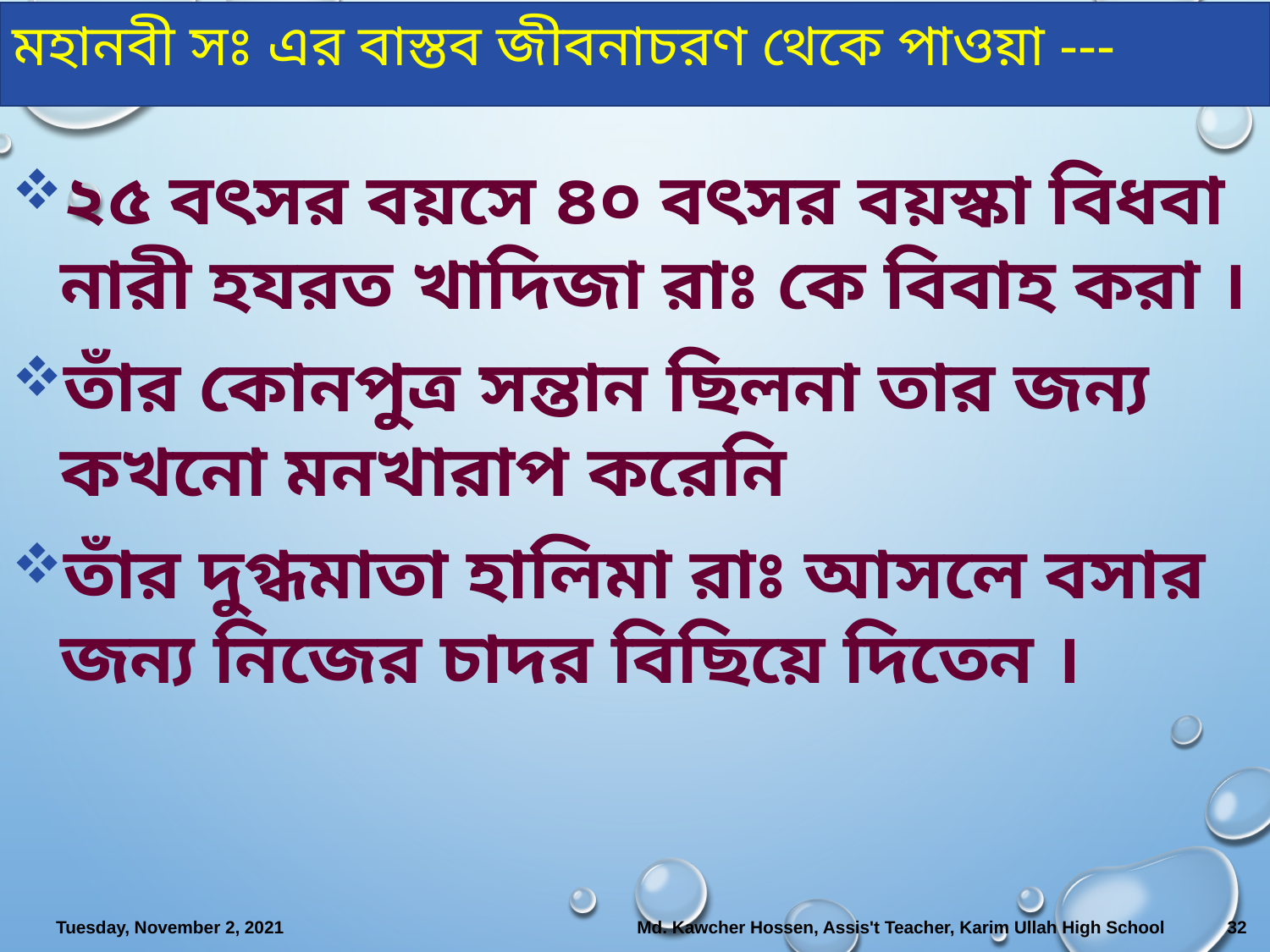

মহানবী সঃ এর বাস্তব জীবনাচরণ থেকে পাওয়া ---
২৫ বৎসর বয়সে ৪০ বৎসর বয়স্কা বিধবা নারী হযরত খাদিজা রাঃ কে বিবাহ করা ।
তাঁর কোনপুত্র সন্তান ছিলনা তার জন্য কখনো মনখারাপ করেনি
তাঁর দুগ্ধমাতা হালিমা রাঃ আসলে বসার জন্য নিজের চাদর বিছিয়ে দিতেন ।
Tuesday, November 2, 2021
Md. Kawcher Hossen, Assis't Teacher, Karim Ullah High School
32